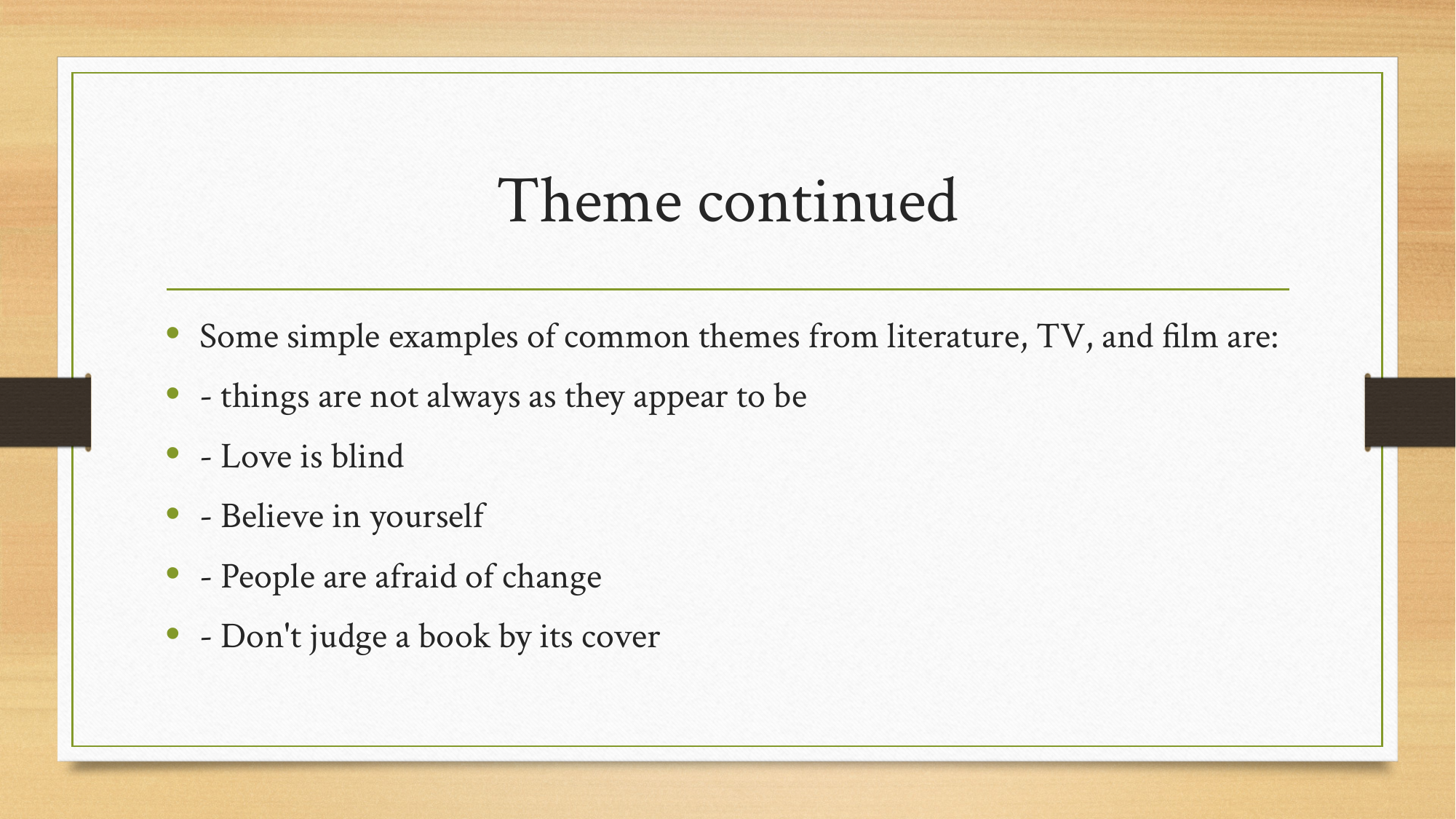

# Theme continued
Some simple examples of common themes from literature, TV, and film are:
- things are not always as they appear to be
- Love is blind
- Believe in yourself
- People are afraid of change
- Don't judge a book by its cover